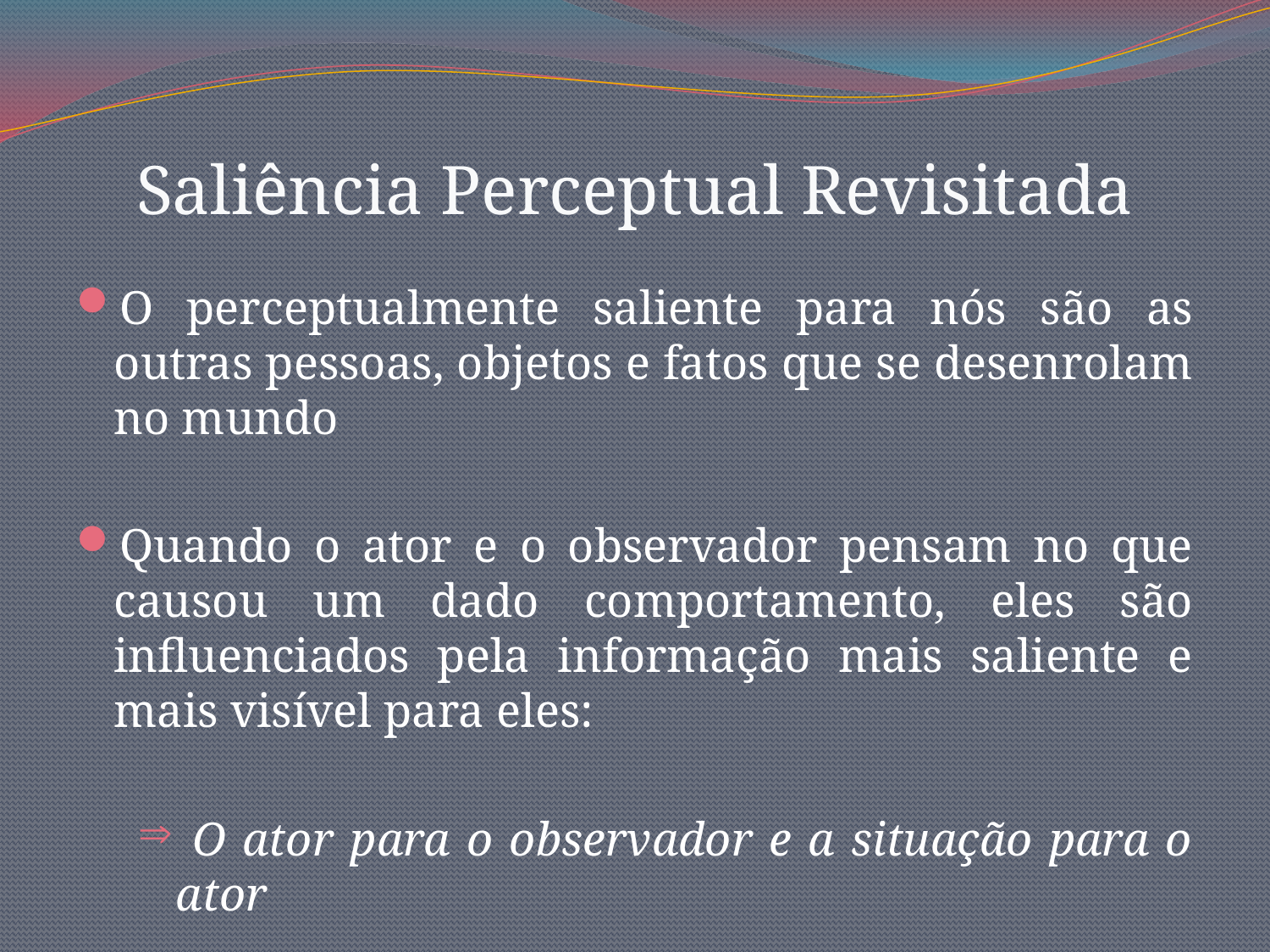

# Saliência Perceptual Revisitada
O perceptualmente saliente para nós são as outras pessoas, objetos e fatos que se desenrolam no mundo

Quando o ator e o observador pensam no que causou um dado comportamento, eles são influenciados pela informação mais saliente e mais visível para eles:

 O ator para o observador e a situação para o ator